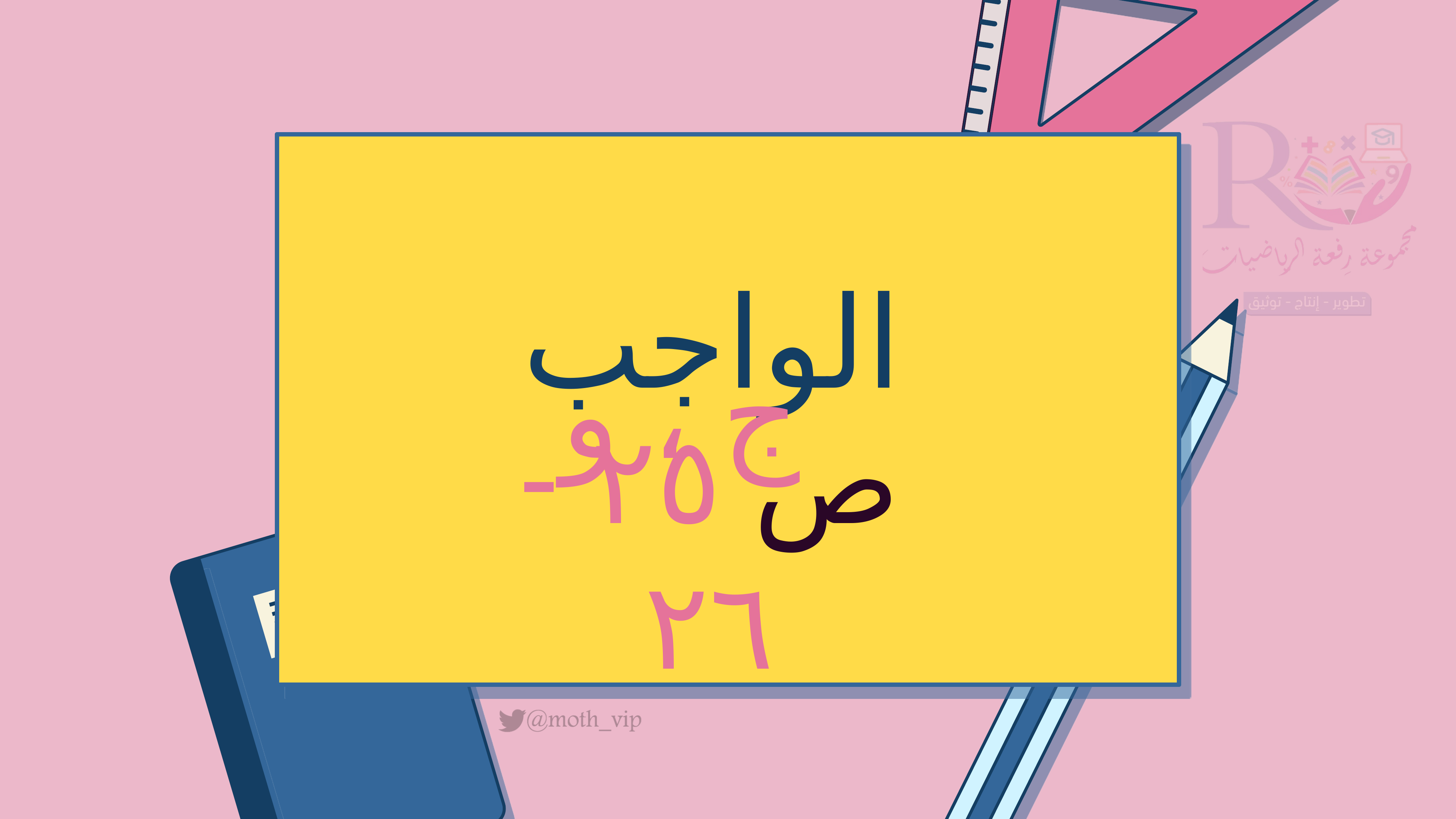

# الواجب

ج ، و
ص ٢٥ - ٢٦